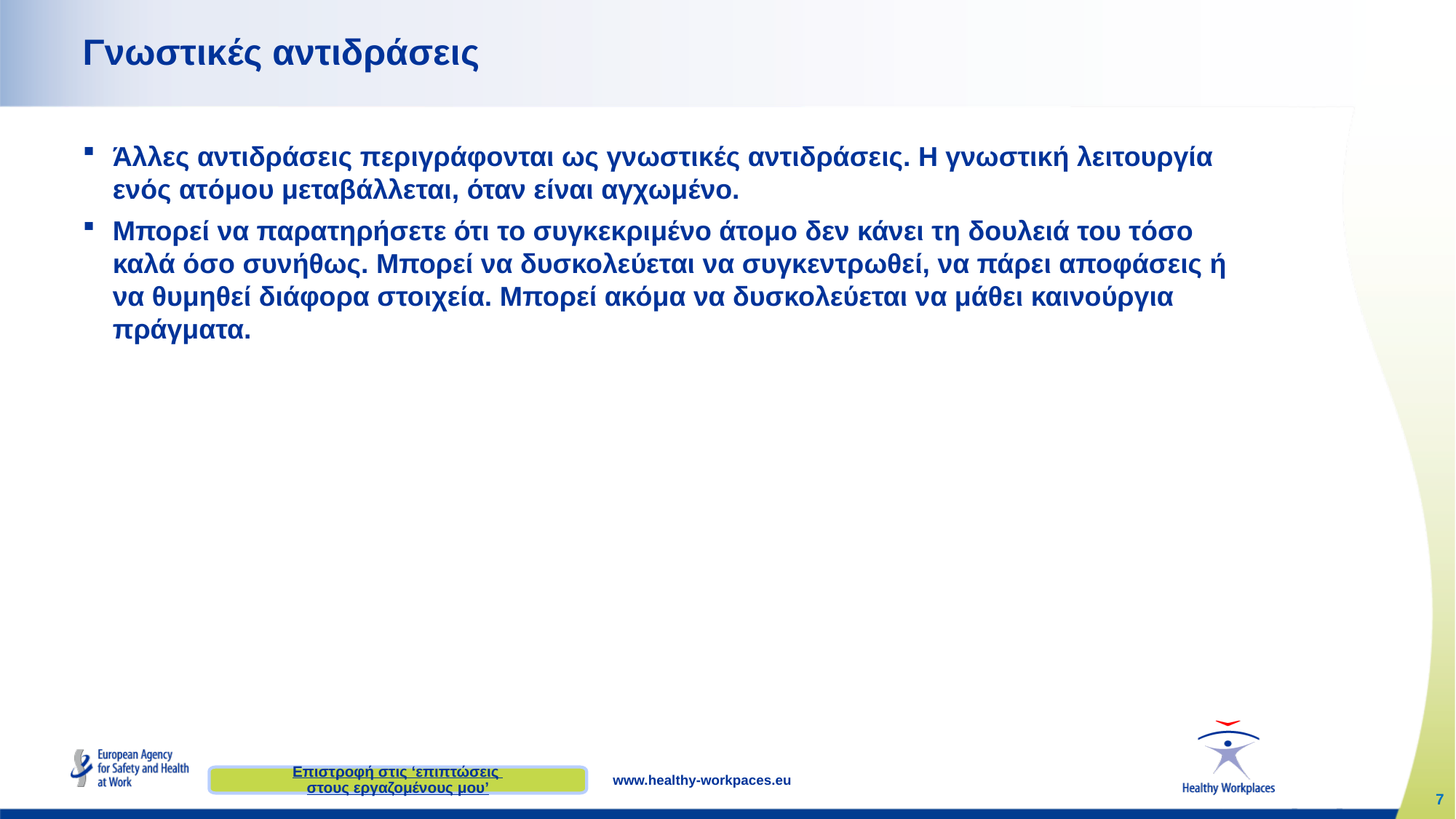

# Γνωστικές αντιδράσεις
Άλλες αντιδράσεις περιγράφονται ως γνωστικές αντιδράσεις. Η γνωστική λειτουργία ενός ατόμου μεταβάλλεται, όταν είναι αγχωμένο.
Μπορεί να παρατηρήσετε ότι το συγκεκριμένο άτομο δεν κάνει τη δουλειά του τόσο καλά όσο συνήθως. Μπορεί να δυσκολεύεται να συγκεντρωθεί, να πάρει αποφάσεις ή να θυμηθεί διάφορα στοιχεία. Μπορεί ακόμα να δυσκολεύεται να μάθει καινούργια πράγματα.
Επιστροφή στις ‘επιπτώσεις στους εργαζομένους μου’